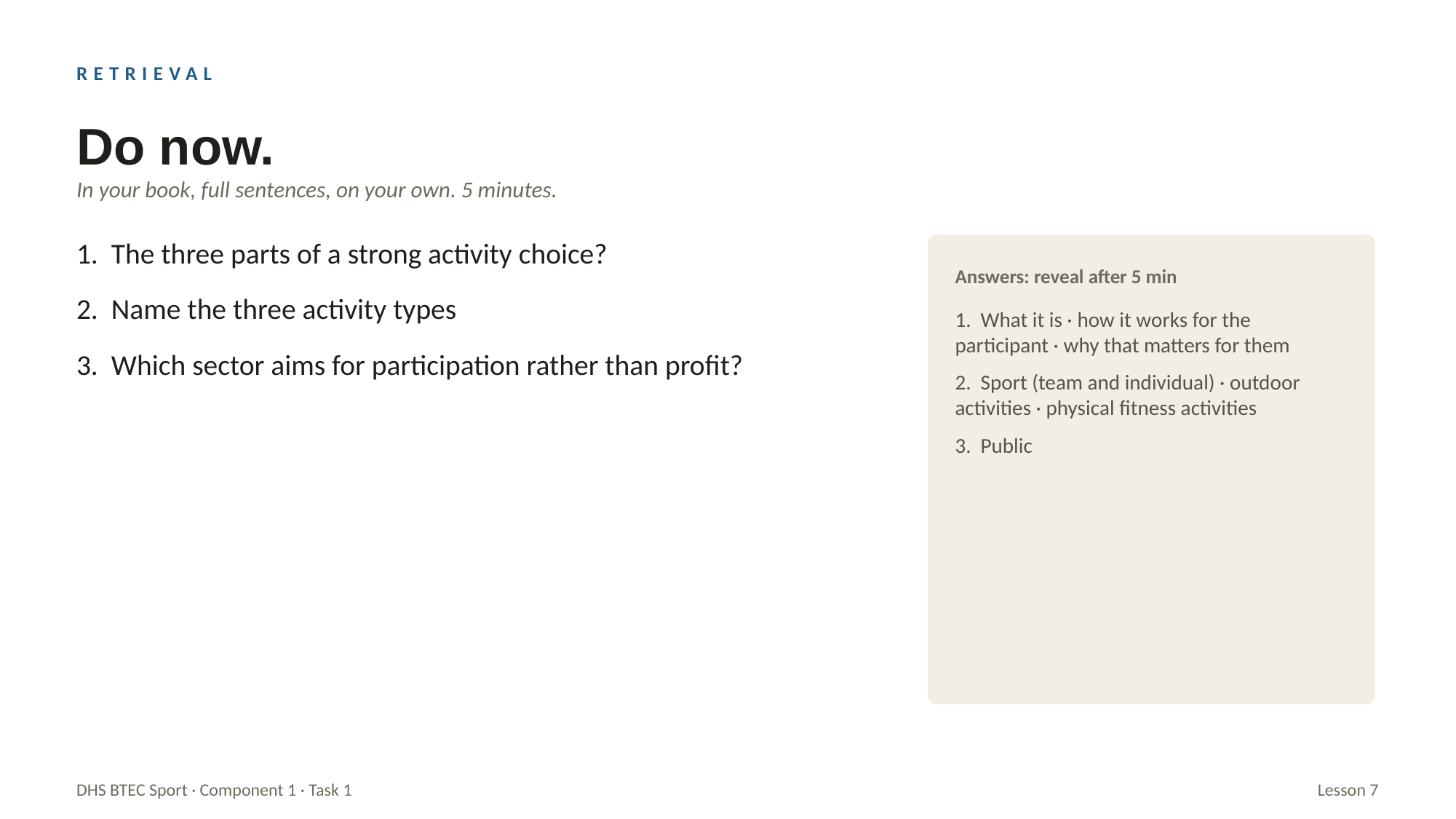

RETRIEVAL
Do now.
In your book, full sentences, on your own. 5 minutes.
1.  The three parts of a strong activity choice?
2.  Name the three activity types
3.  Which sector aims for participation rather than profit?

Answers: reveal after 5 min
1.  What it is · how it works for the participant · why that matters for them
2.  Sport (team and individual) · outdoor activities · physical fitness activities
3.  Public
DHS BTEC Sport · Component 1 · Task 1
Lesson 7